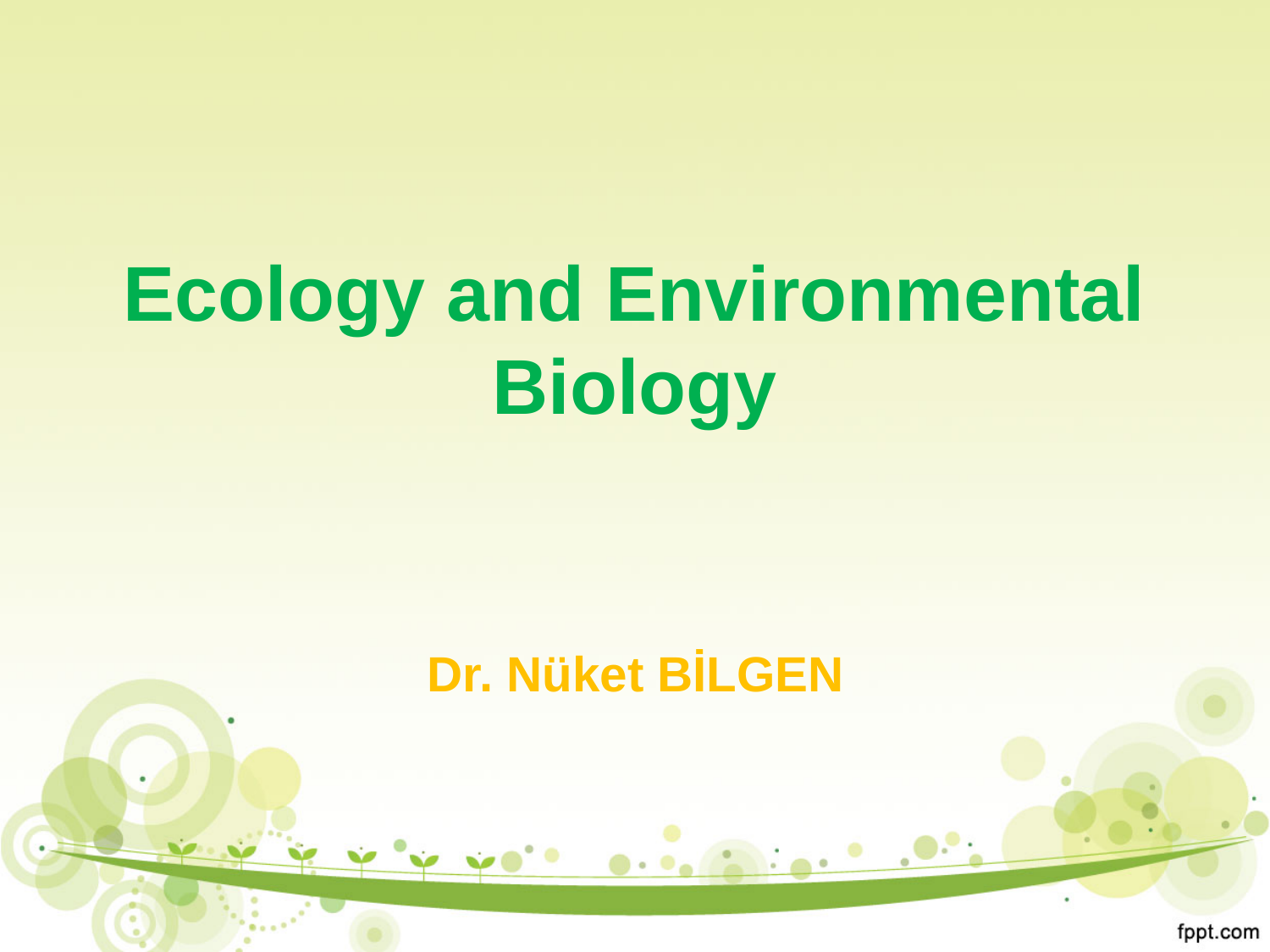

# Ecology and Environmental Biology
Dr. Nüket BİLGEN